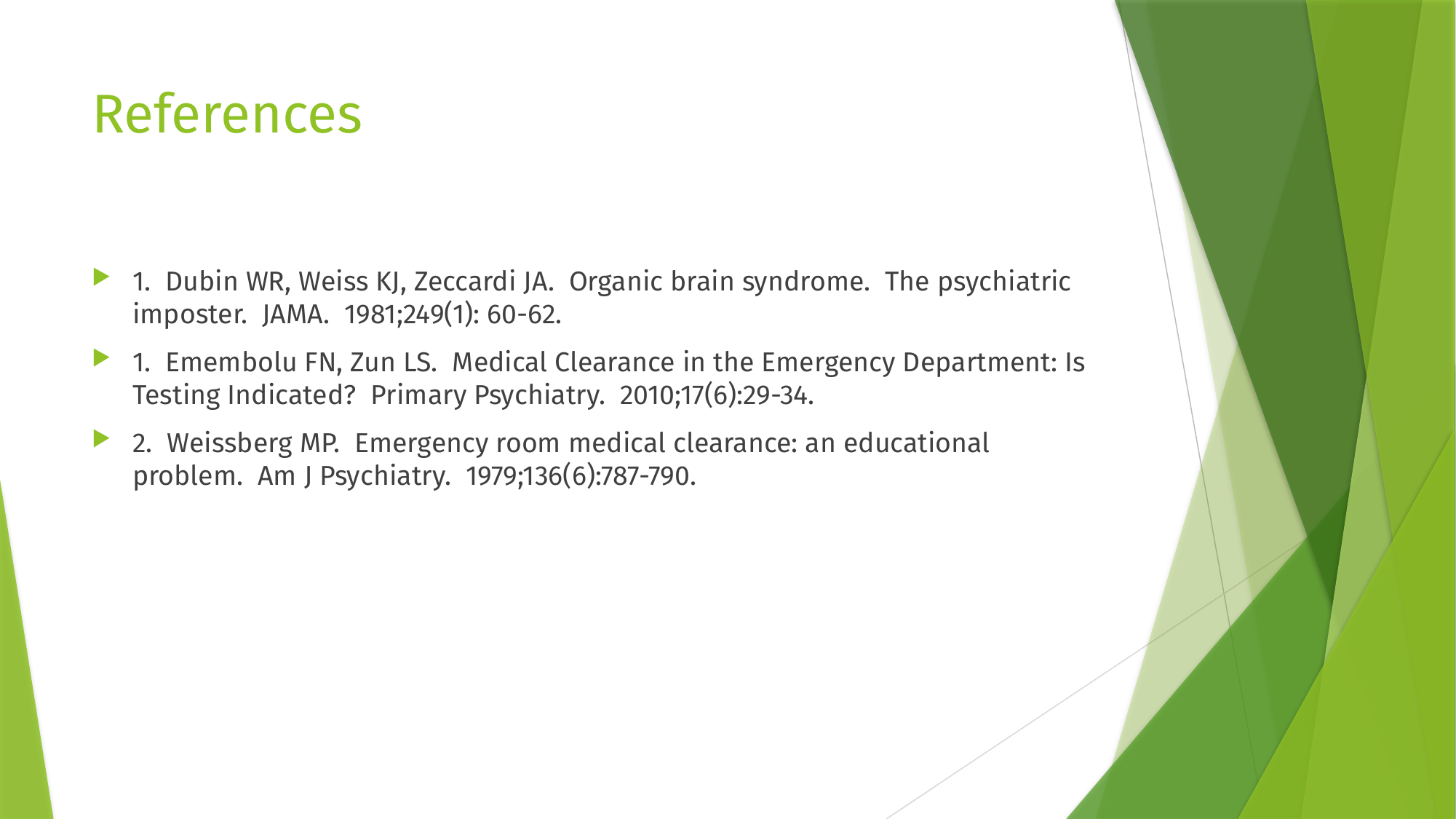

# References
1.  Dubin WR, Weiss KJ, Zeccardi JA.  Organic brain syndrome.  The psychiatric imposter.  JAMA.  1981;249(1): 60-62.
1.  Emembolu FN, Zun LS.  Medical Clearance in the Emergency Department: Is Testing Indicated?  Primary Psychiatry.  2010;17(6):29-34.
2.  Weissberg MP.  Emergency room medical clearance: an educational problem.  Am J Psychiatry.  1979;136(6):787-790.